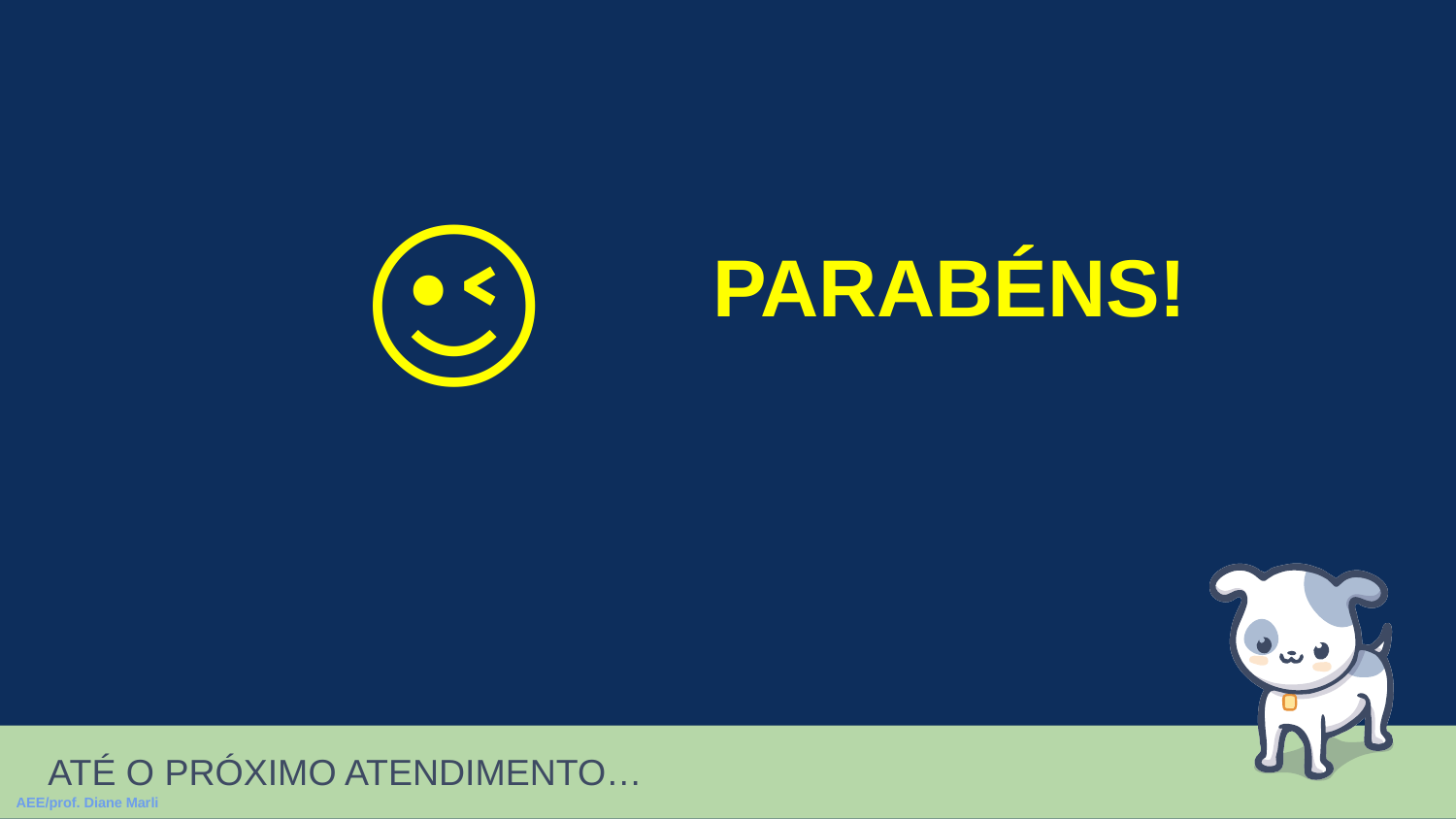

😉
PARABÉNS!

ATÉ O PRÓXIMO ATENDIMENTO…
AEE/prof. Diane Marli